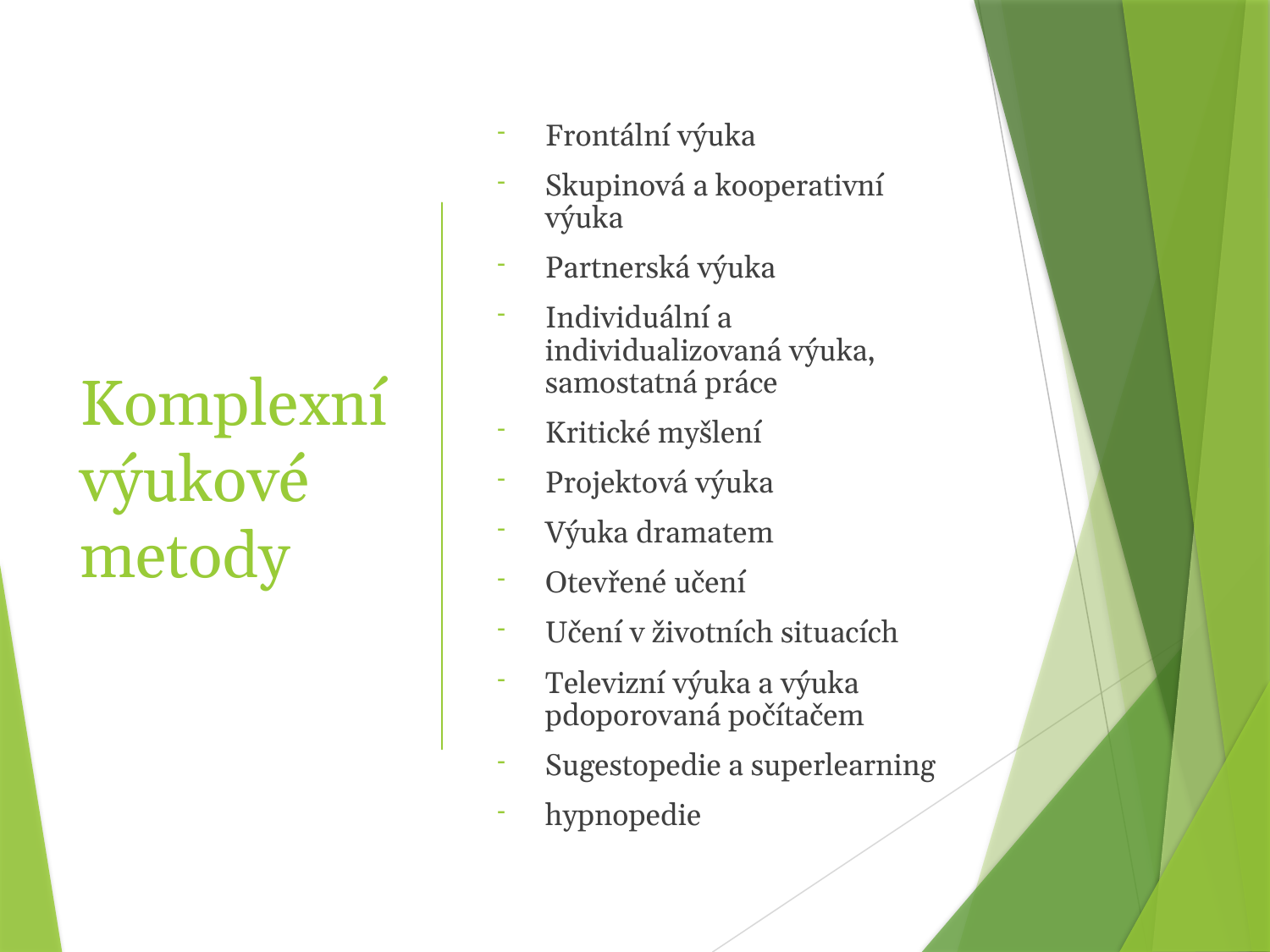

# Komplexní výukové metody
Frontální výuka
Skupinová a kooperativní výuka
Partnerská výuka
Individuální a individualizovaná výuka, samostatná práce
Kritické myšlení
Projektová výuka
Výuka dramatem
Otevřené učení
Učení v životních situacích
Televizní výuka a výuka pdoporovaná počítačem
Sugestopedie a superlearning
hypnopedie